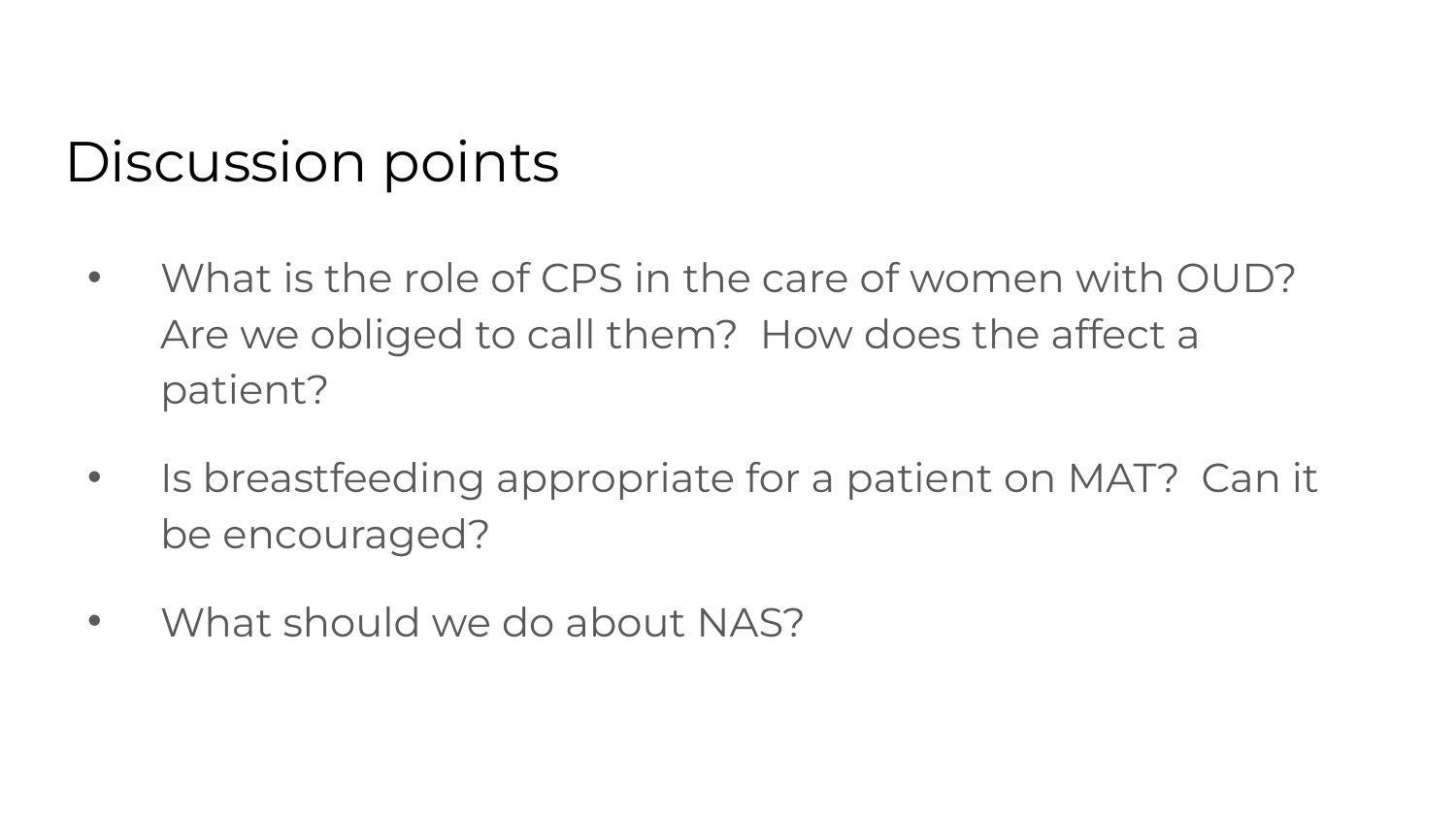

# Discussion points
What is the role of CPS in the care of women with OUD?  Are we obliged to call them?  How does the affect a patient?
Is breastfeeding appropriate for a patient on MAT?  Can it be encouraged?
What should we do about NAS?